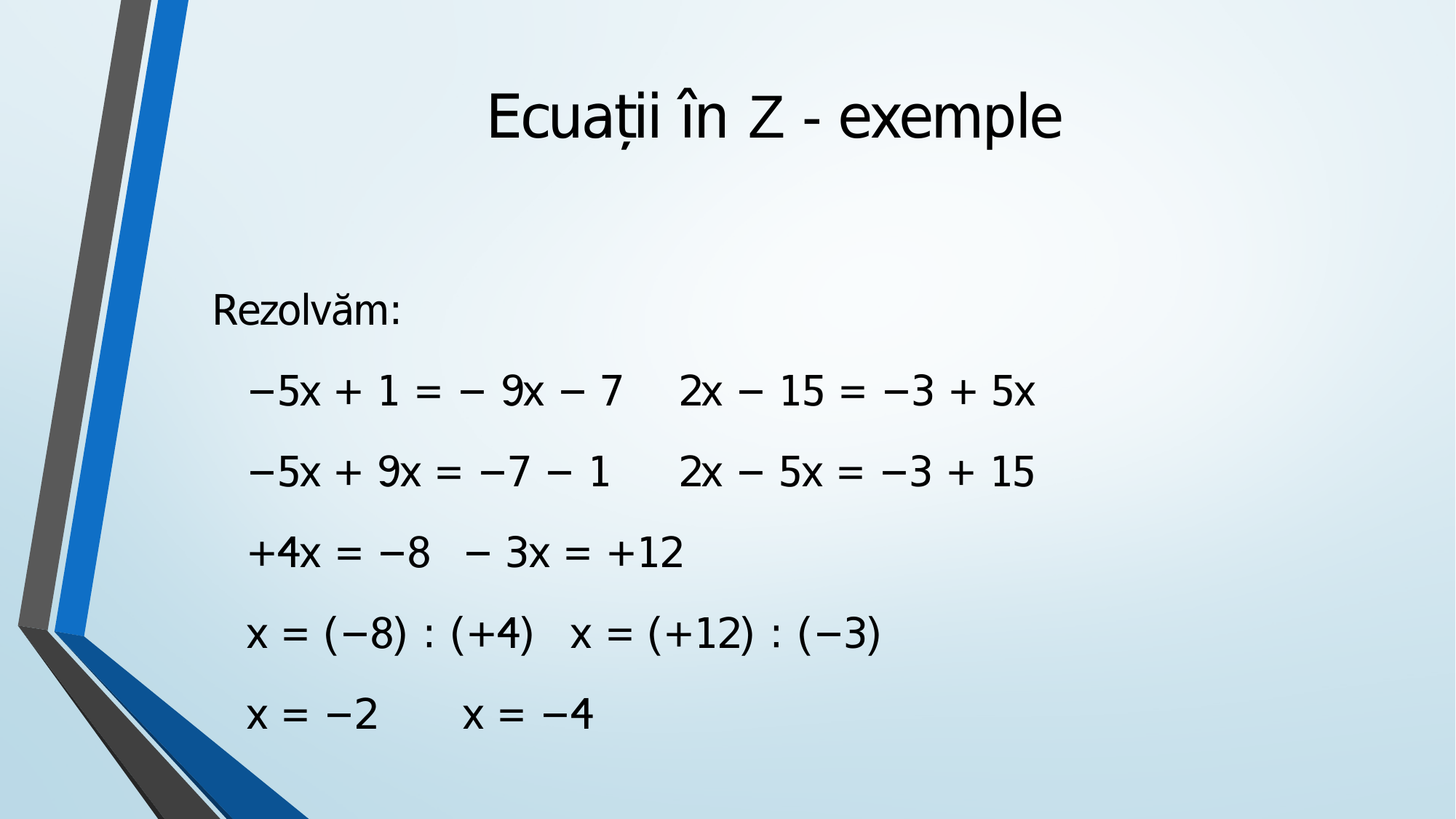

# Ecuații în Z - exemple
Rezolvăm:
	−5x + 1 = − 9x − 7					2x − 15 = −3 + 5x
	−5x + 9x = −7 − 1					2x − 5x = −3 + 15
	+4x = −8								− 3x = +12
	x = (−8) : (+4)							x = (+12) : (−3)
	x = −2									x = −4